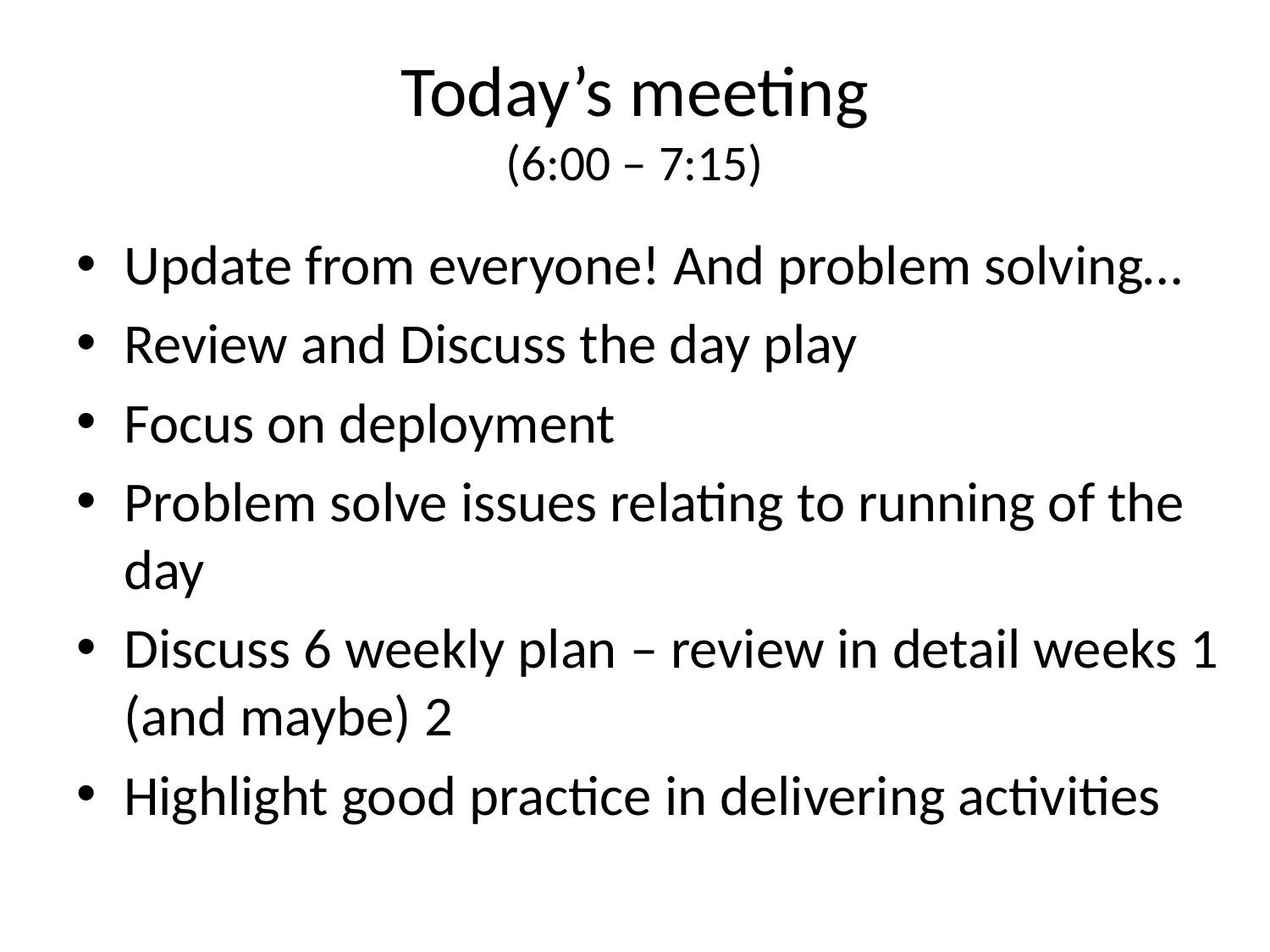

# Today’s meeting (6:00 – 7:15)
Update from everyone! And problem solving…
Review and Discuss the day play
Focus on deployment
Problem solve issues relating to running of the day
Discuss 6 weekly plan – review in detail weeks 1 (and maybe) 2
Highlight good practice in delivering activities